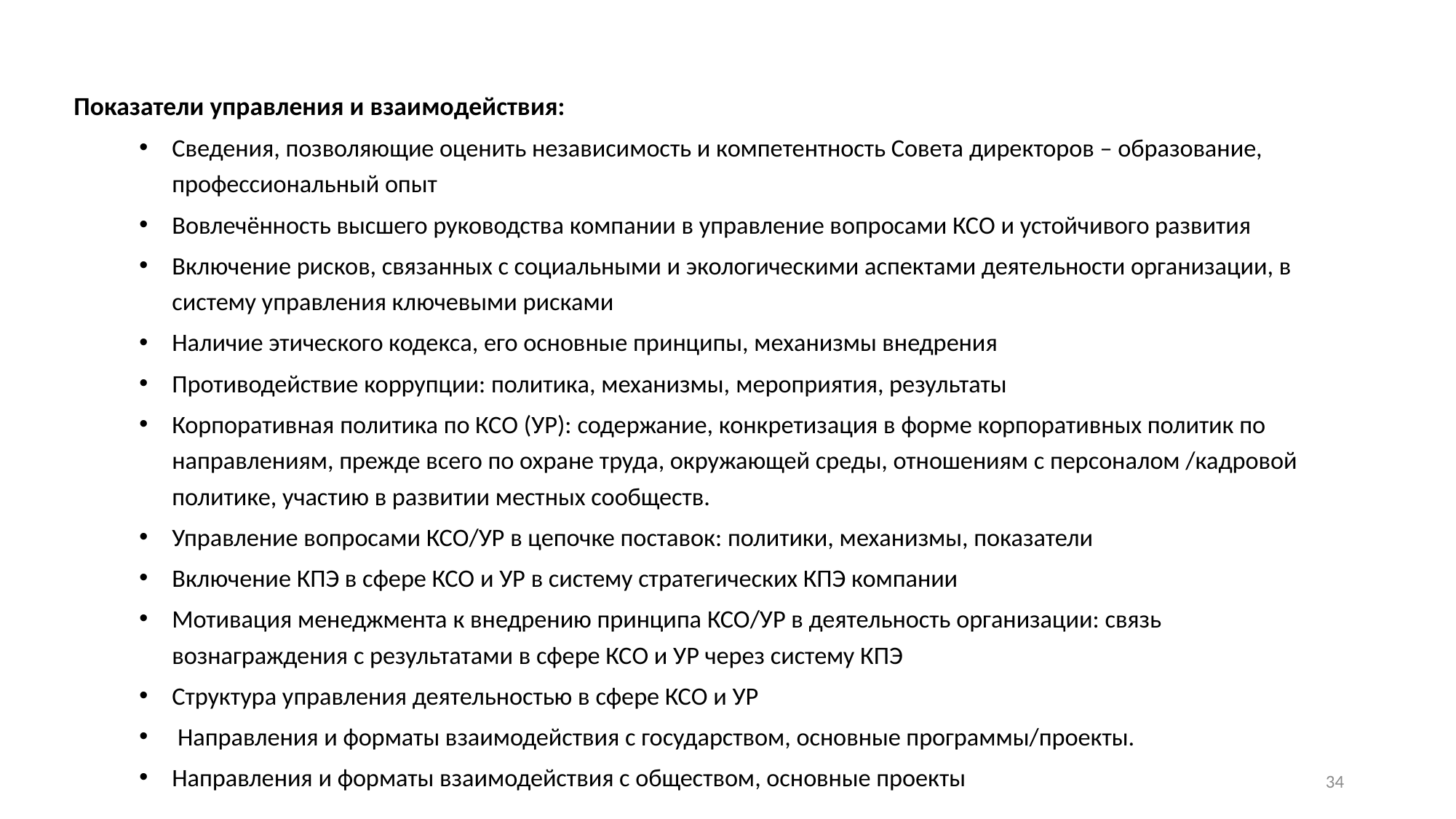

Показатели управления и взаимодействия:
Сведения, позволяющие оценить независимость и компетентность Совета директоров – образование, профессиональный опыт
Вовлечённость высшего руководства компании в управление вопросами КСО и устойчивого развития
Включение рисков, связанных с социальными и экологическими аспектами деятельности организации, в систему управления ключевыми рисками
Наличие этического кодекса, его основные принципы, механизмы внедрения
Противодействие коррупции: политика, механизмы, мероприятия, результаты
Корпоративная политика по КСО (УР): содержание, конкретизация в форме корпоративных политик по направлениям, прежде всего по охране труда, окружающей среды, отношениям с персоналом /кадровой политике, участию в развитии местных сообществ.
Управление вопросами КСО/УР в цепочке поставок: политики, механизмы, показатели
Включение КПЭ в сфере КСО и УР в систему стратегических КПЭ компании
Мотивация менеджмента к внедрению принципа КСО/УР в деятельность организации: связь вознаграждения с результатами в сфере КСО и УР через систему КПЭ
Структура управления деятельностью в сфере КСО и УР
 Направления и форматы взаимодействия с государством, основные программы/проекты.
Направления и форматы взаимодействия с обществом, основные проекты

34